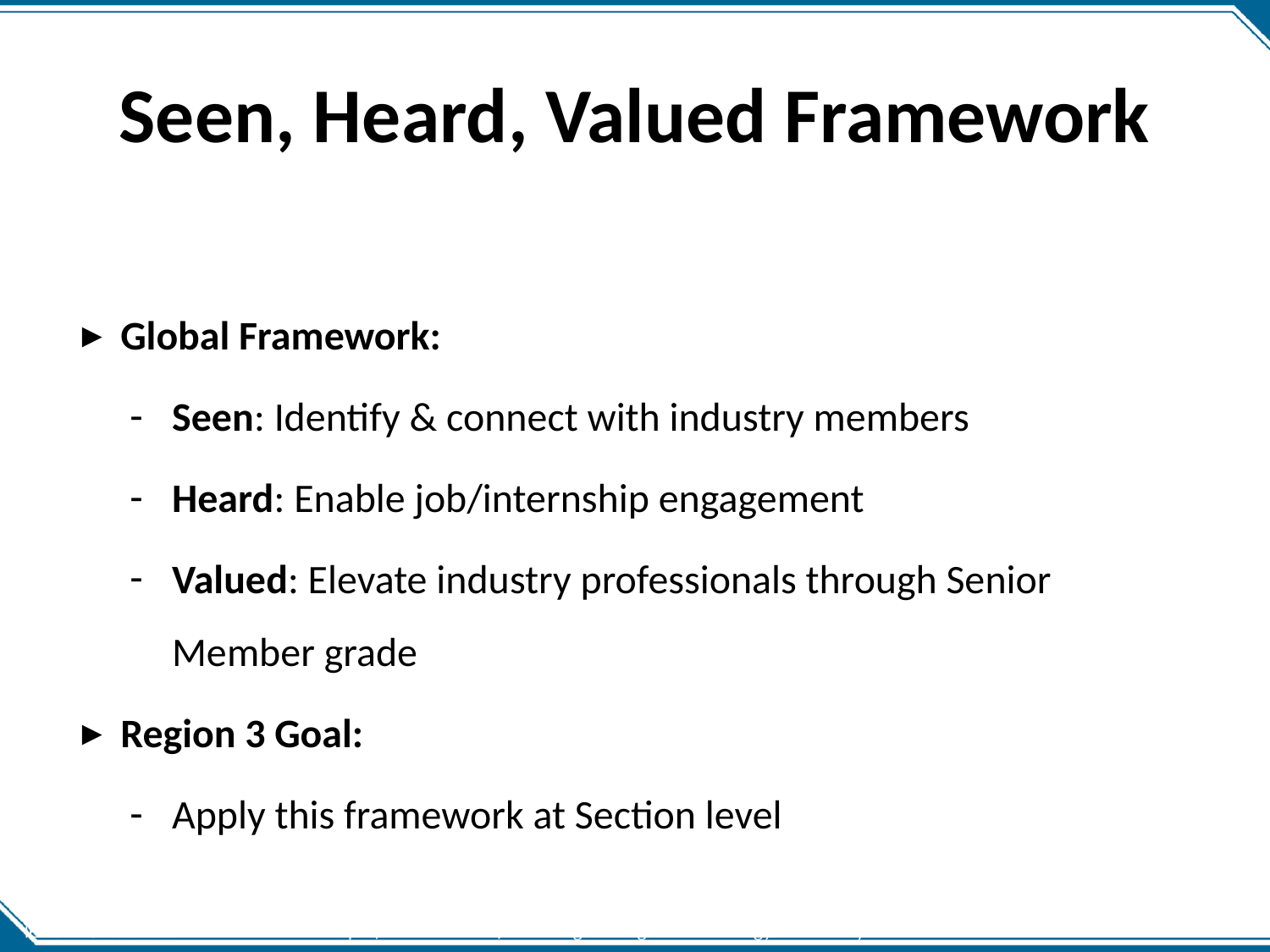

# Seen, Heard, Valued Framework

Global Framework:
Seen: Identify & connect with industry members
Heard: Enable job/internship engagement
Valued: Elevate industry professionals through Senior Member grade
Region 3 Goal:
Apply this framework at Section level